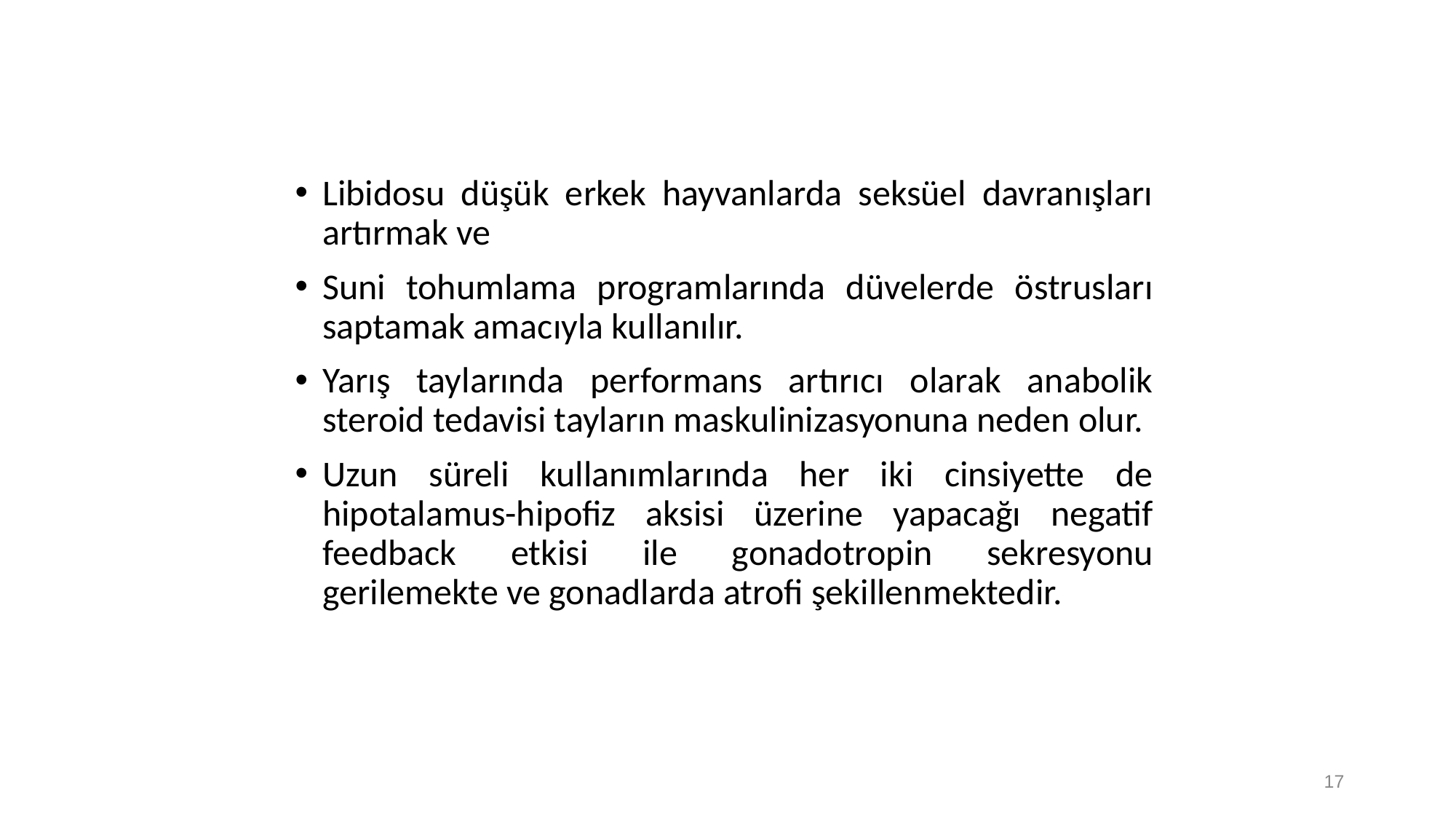

Libidosu düşük erkek hayvanlarda seksüel davranışları artırmak ve
Suni tohumlama programlarında düvelerde östrusları saptamak amacıyla kullanılır.
Yarış taylarında performans artırıcı olarak anabolik steroid tedavisi tayların maskulinizasyonuna neden olur.
Uzun süreli kullanımlarında her iki cinsiyette de hipotalamus-hipofiz aksisi üzerine yapacağı negatif feedback etkisi ile gonadotropin sekresyonu gerilemekte ve gonadlarda atrofi şekillenmektedir.

17